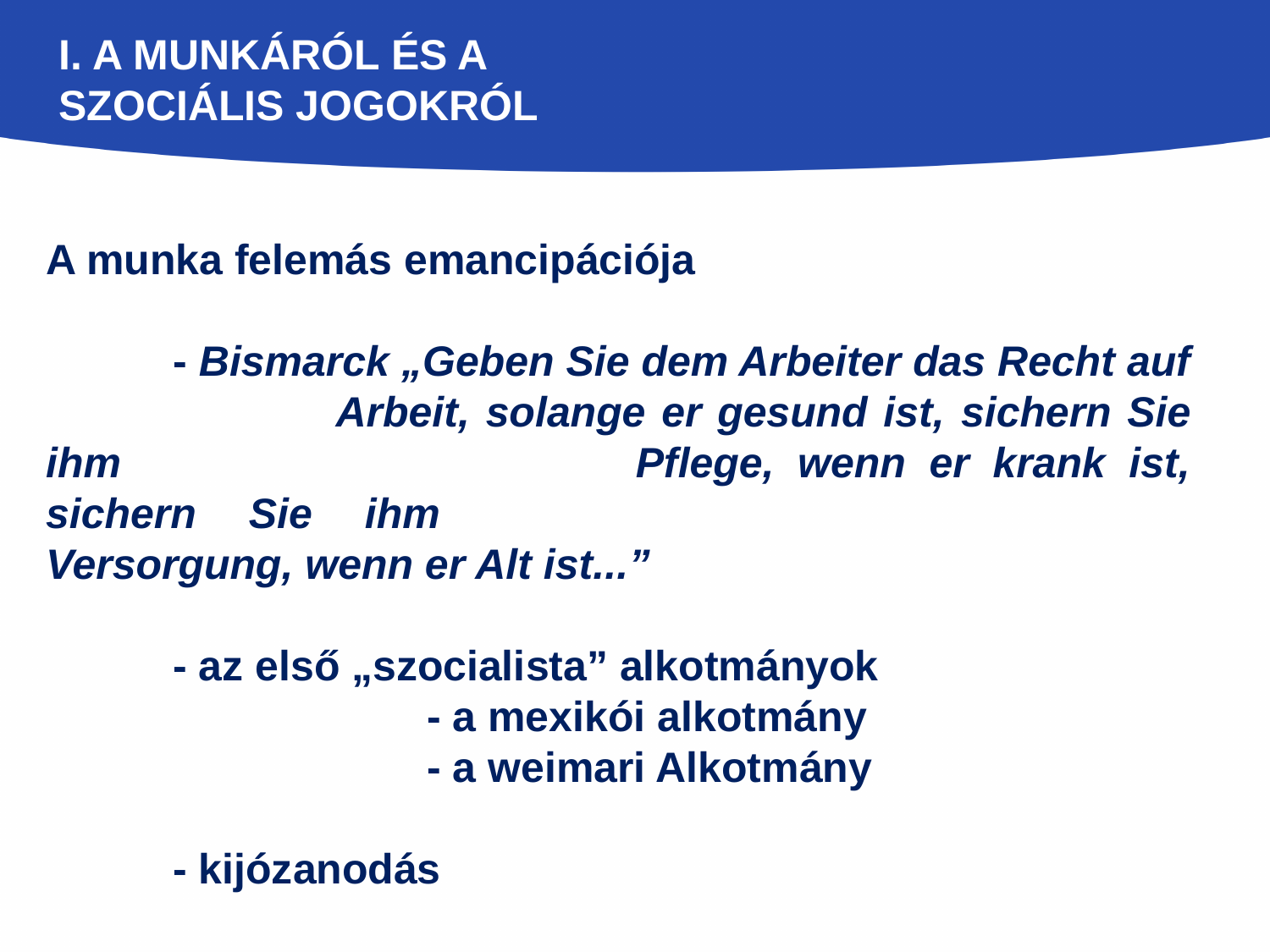

# I. A munkáról ÉS A SZOCIÁLIS JOGOKRÓL
A munka felemás emancipációja

	- Bismarck „Geben Sie dem Arbeiter das Recht auf 	 	  Arbeit, solange er gesund ist, sichern Sie ihm 		 	 	  Pflege, wenn er krank ist, sichern Sie ihm 	 		 		  Versorgung, wenn er Alt ist...”

	- az első „szocialista” alkotmányok
			- a mexikói alkotmány
			- a weimari Alkotmány

	- kijózanodás